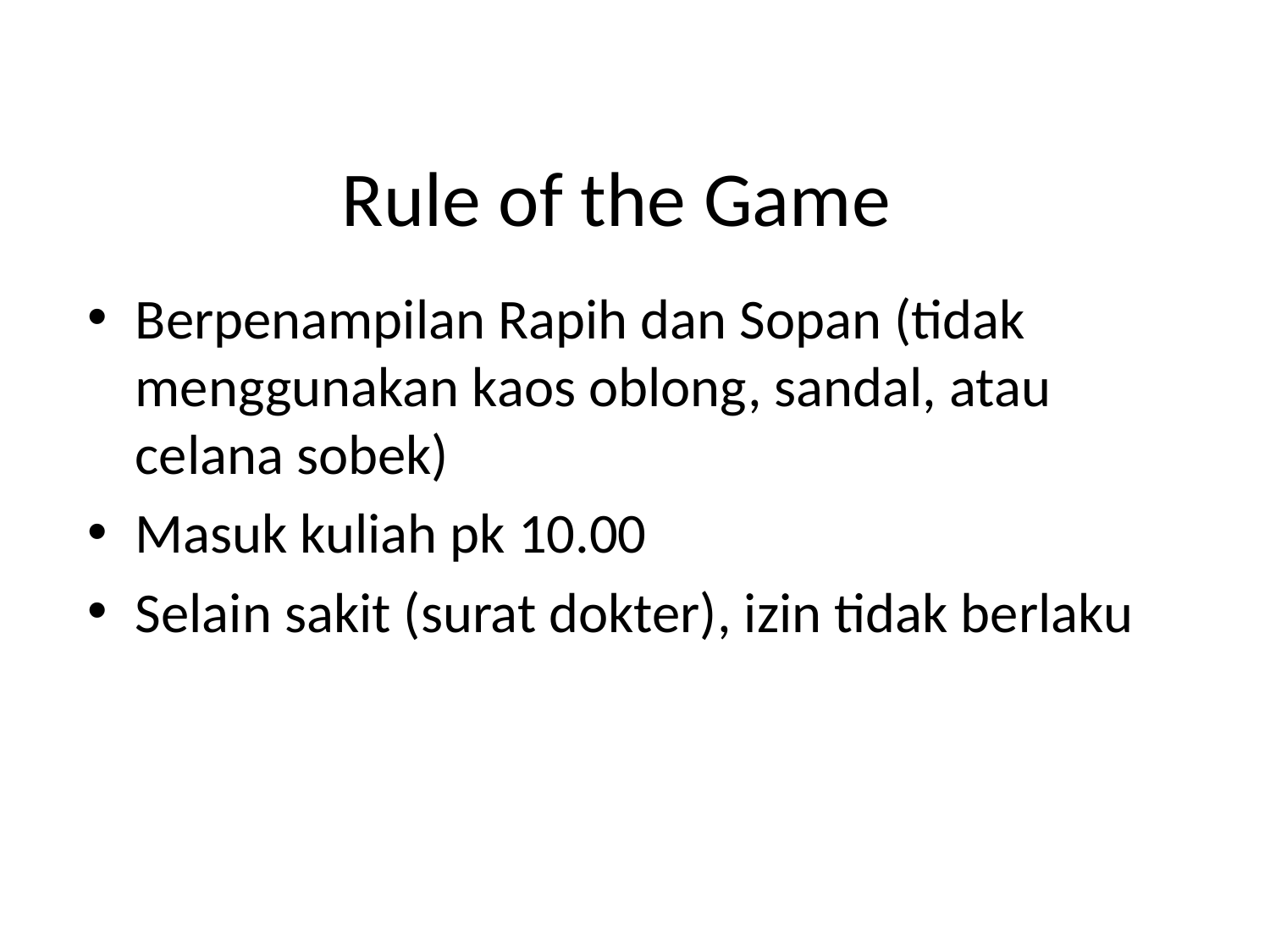

# Rule of the Game
Berpenampilan Rapih dan Sopan (tidak menggunakan kaos oblong, sandal, atau celana sobek)
Masuk kuliah pk 10.00
Selain sakit (surat dokter), izin tidak berlaku